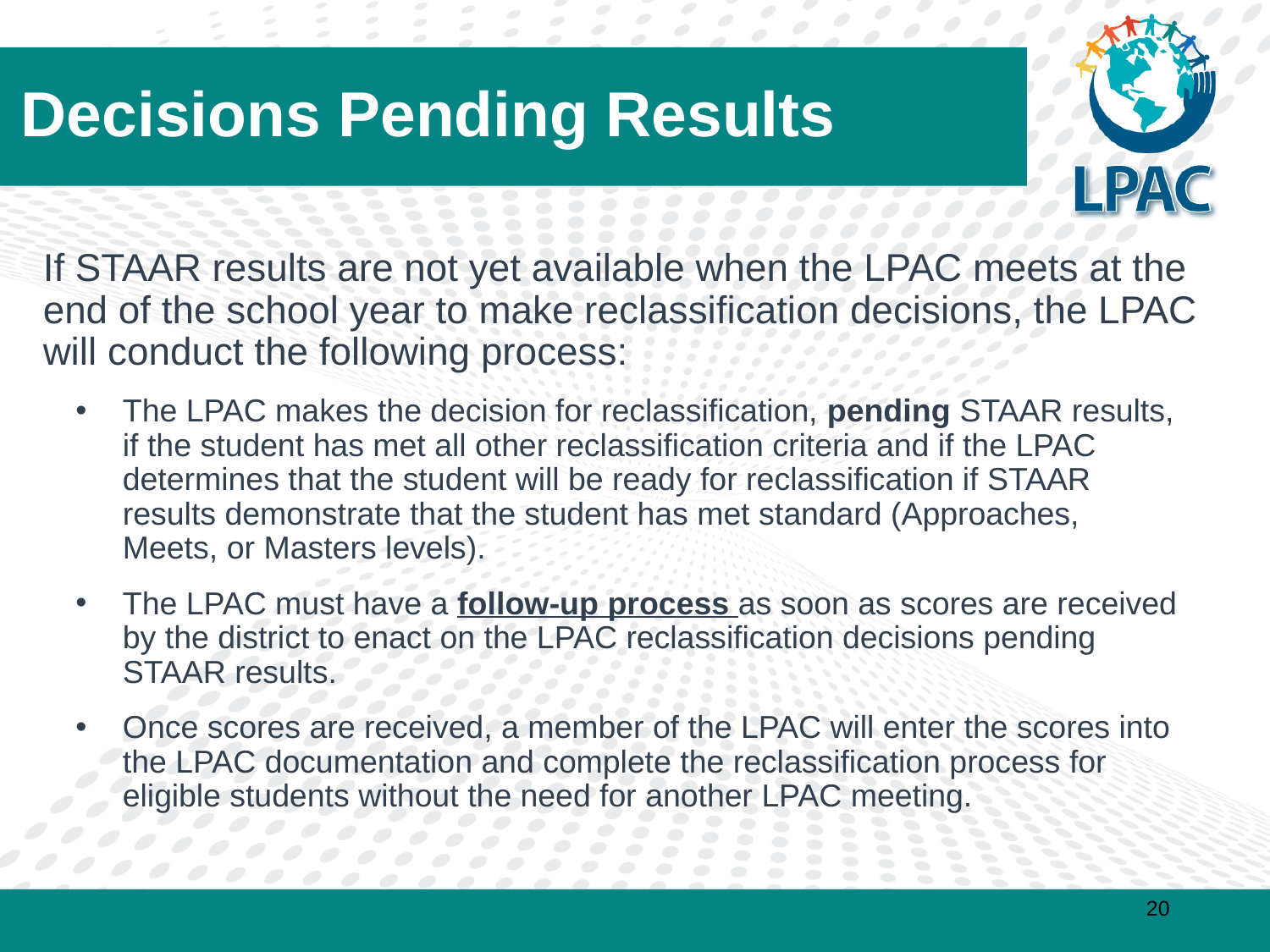

# Decisions Pending Results
If STAAR results are not yet available when the LPAC meets at the end of the school year to make reclassification decisions, the LPAC will conduct the following process:
The LPAC makes the decision for reclassification, pending STAAR results, if the student has met all other reclassification criteria and if the LPAC determines that the student will be ready for reclassification if STAAR results demonstrate that the student has met standard (Approaches, Meets, or Masters levels).
The LPAC must have a follow-up process as soon as scores are received by the district to enact on the LPAC reclassification decisions pending STAAR results.
Once scores are received, a member of the LPAC will enter the scores into the LPAC documentation and complete the reclassification process for eligible students without the need for another LPAC meeting.
20